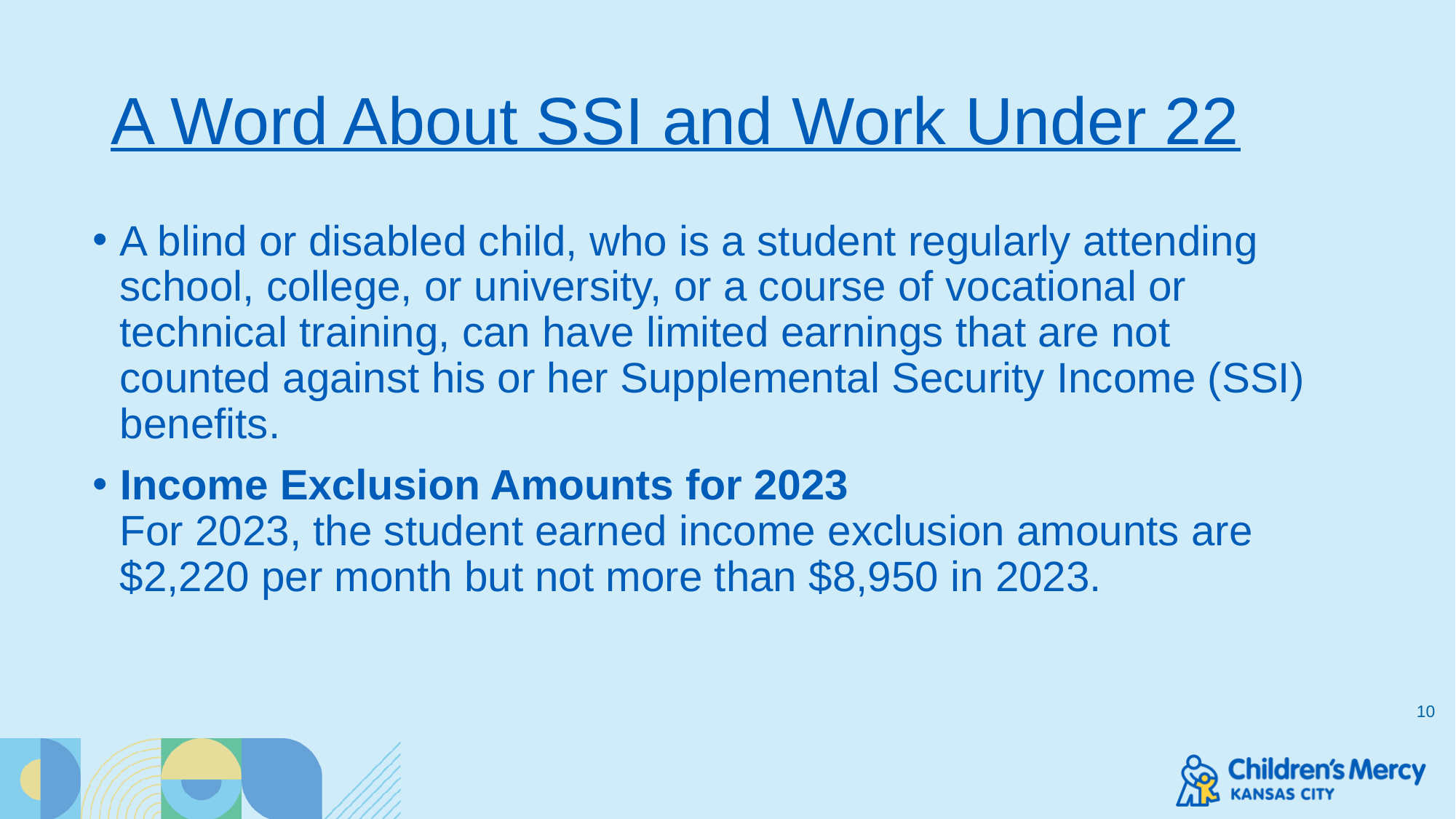

# A Word About SSI and Work Under 22
A blind or disabled child, who is a student regularly attending school, college, or university, or a course of vocational or technical training, can have limited earnings that are not counted against his or her Supplemental Security Income (SSI) benefits.
Income Exclusion Amounts for 2023
For 2023, the student earned income exclusion amounts are $2,220 per month but not more than $8,950 in 2023.

10